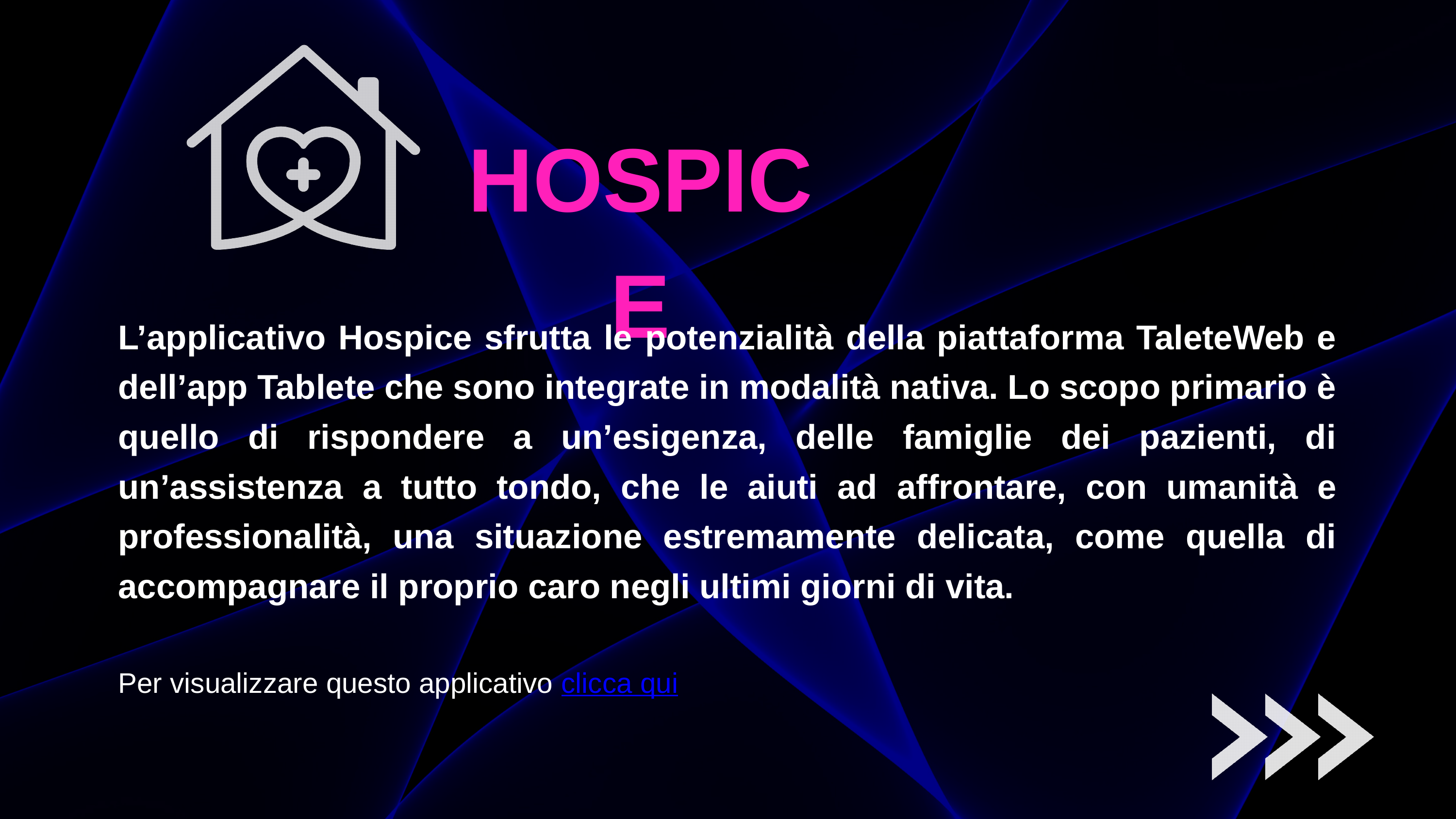

HOSPICE
L’applicativo Hospice sfrutta le potenzialità della piattaforma TaleteWeb e dell’app Tablete che sono integrate in modalità nativa. Lo scopo primario è quello di rispondere a un’esigenza, delle famiglie dei pazienti, di un’assistenza a tutto tondo, che le aiuti ad affrontare, con umanità e professionalità, una situazione estremamente delicata, come quella di accompagnare il proprio caro negli ultimi giorni di vita.
Per visualizzare questo applicativo clicca qui